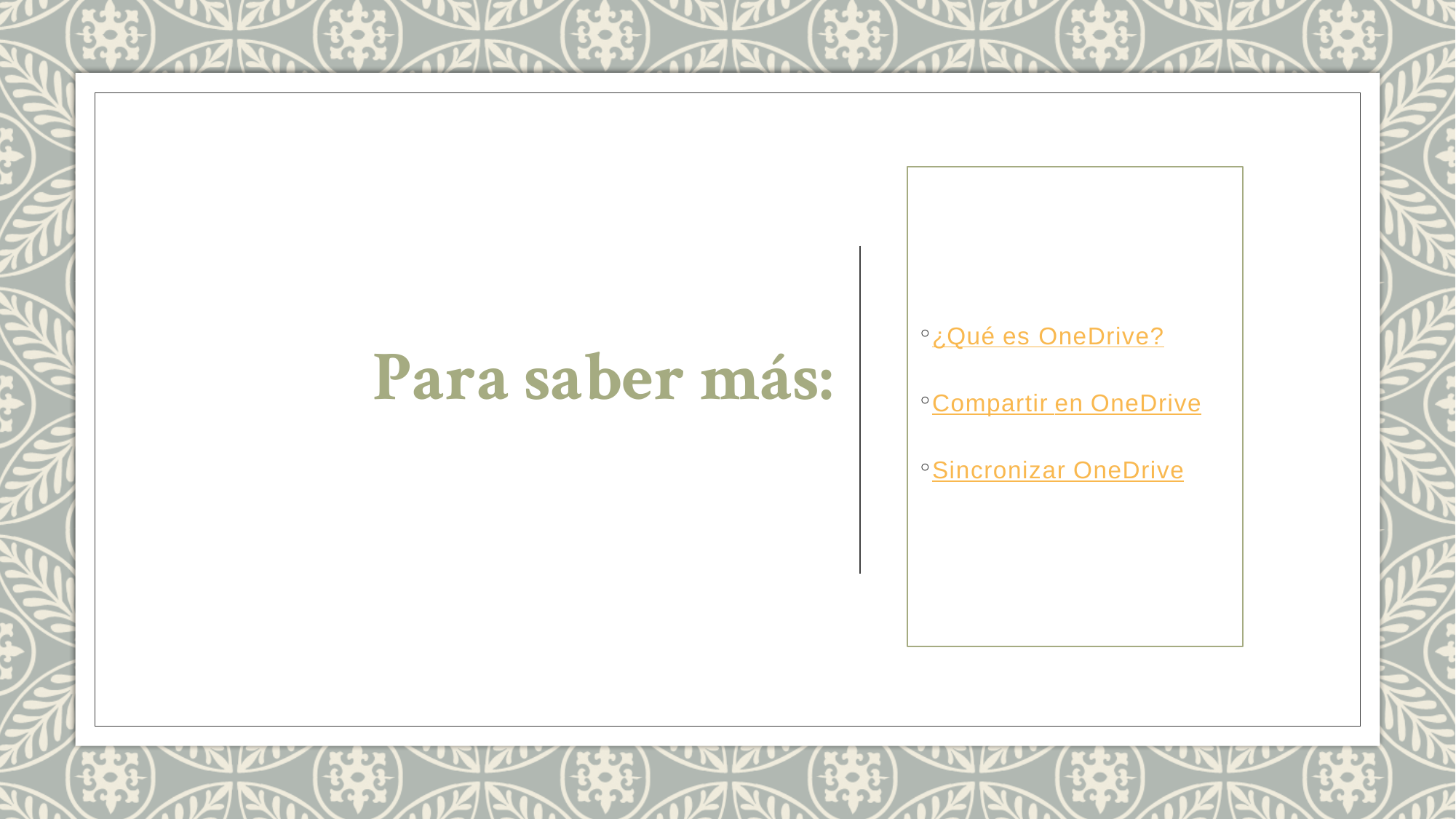

¿Qué es OneDrive?
Compartir en OneDrive
Sincronizar OneDrive

# Para saber más: